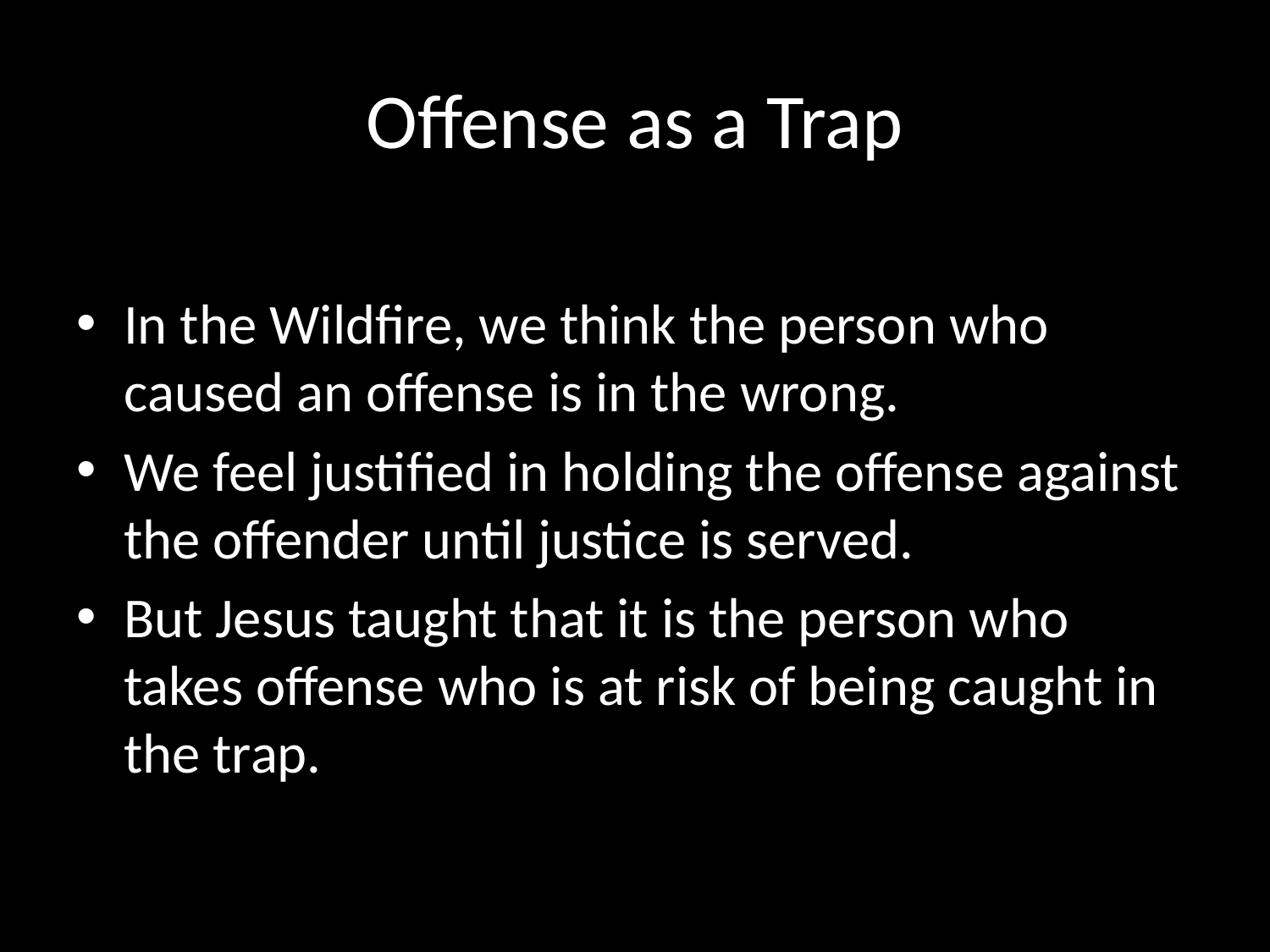

# Offense as a Trap
In the Wildfire, we think the person who caused an offense is in the wrong.
We feel justified in holding the offense against the offender until justice is served.
But Jesus taught that it is the person who takes offense who is at risk of being caught in the trap.